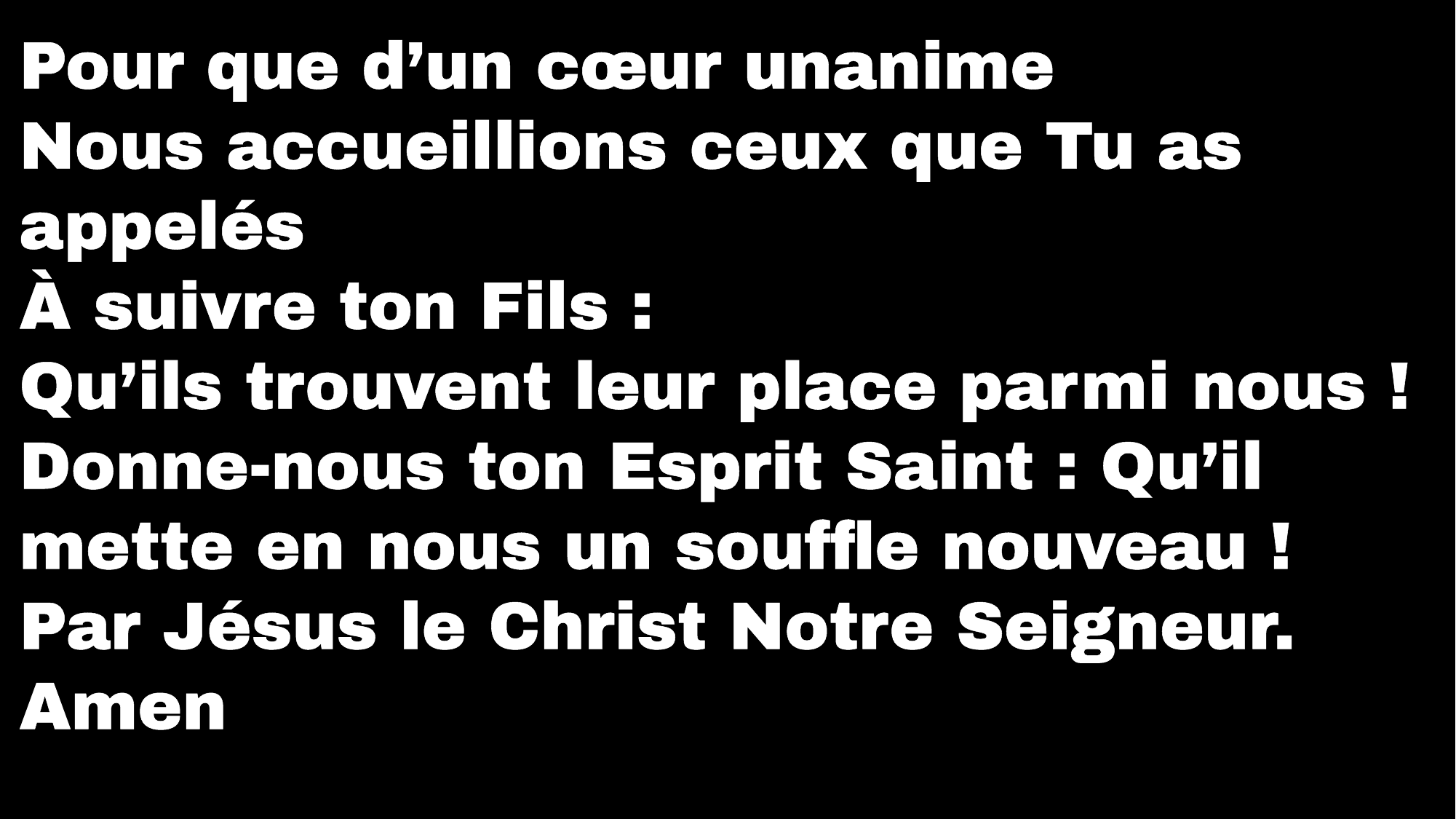

Pour que d’un cœur unanime
Nous accueillions ceux que Tu as appelés
À suivre ton Fils :
Qu’ils trouvent leur place parmi nous !
Donne-nous ton Esprit Saint : Qu’il mette en nous un souffle nouveau !
Par Jésus le Christ Notre Seigneur.
Amen